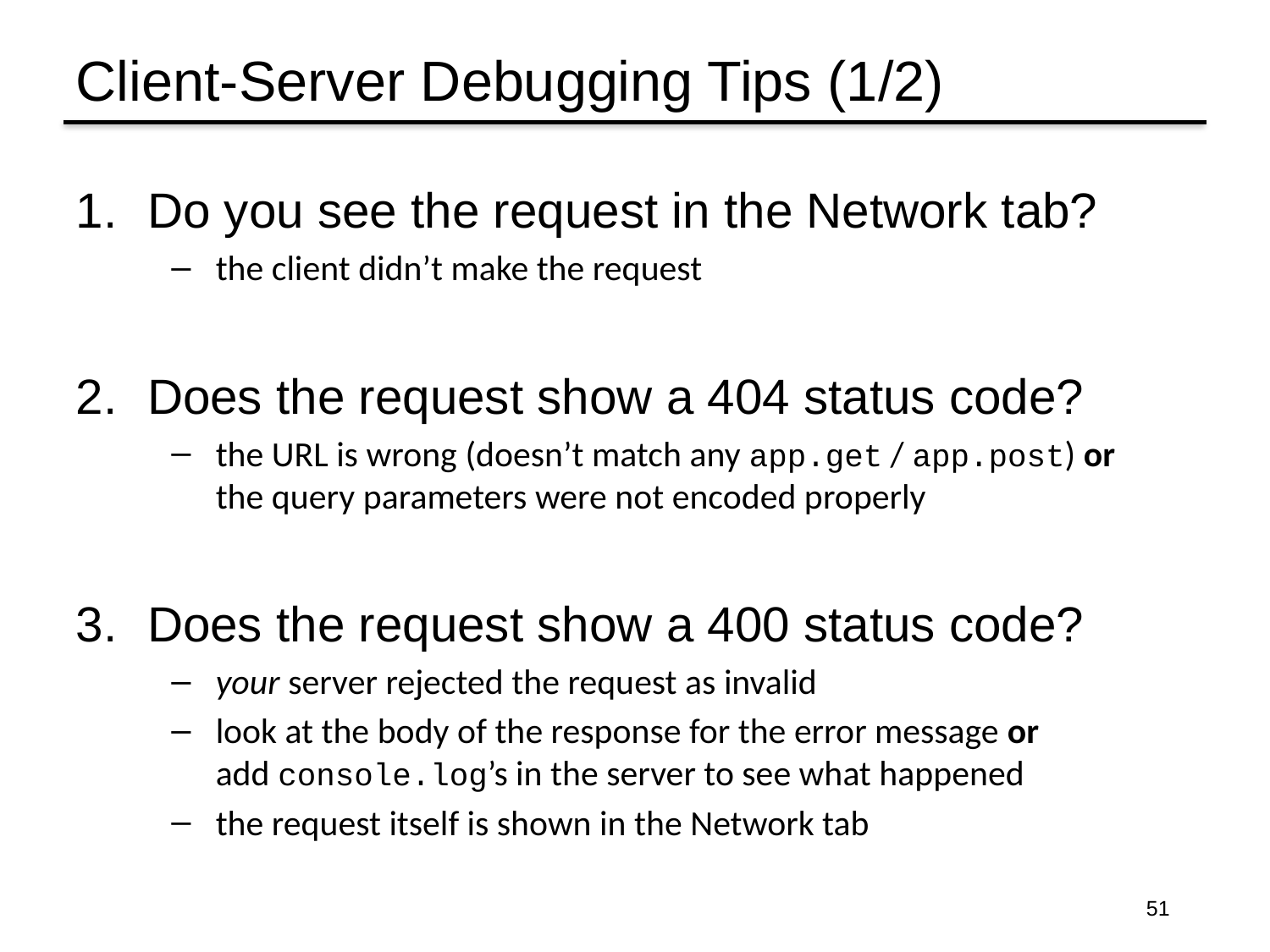

# Client-Server Debugging Tips (1/2)
Do you see the request in the Network tab?
the client didn’t make the request

Does the request show a 404 status code?
the URL is wrong (doesn’t match any app.get / app.post) or
the query parameters were not encoded properly

Does the request show a 400 status code?
your server rejected the request as invalid
look at the body of the response for the error message or
add console.log’s in the server to see what happened
the request itself is shown in the Network tab

51